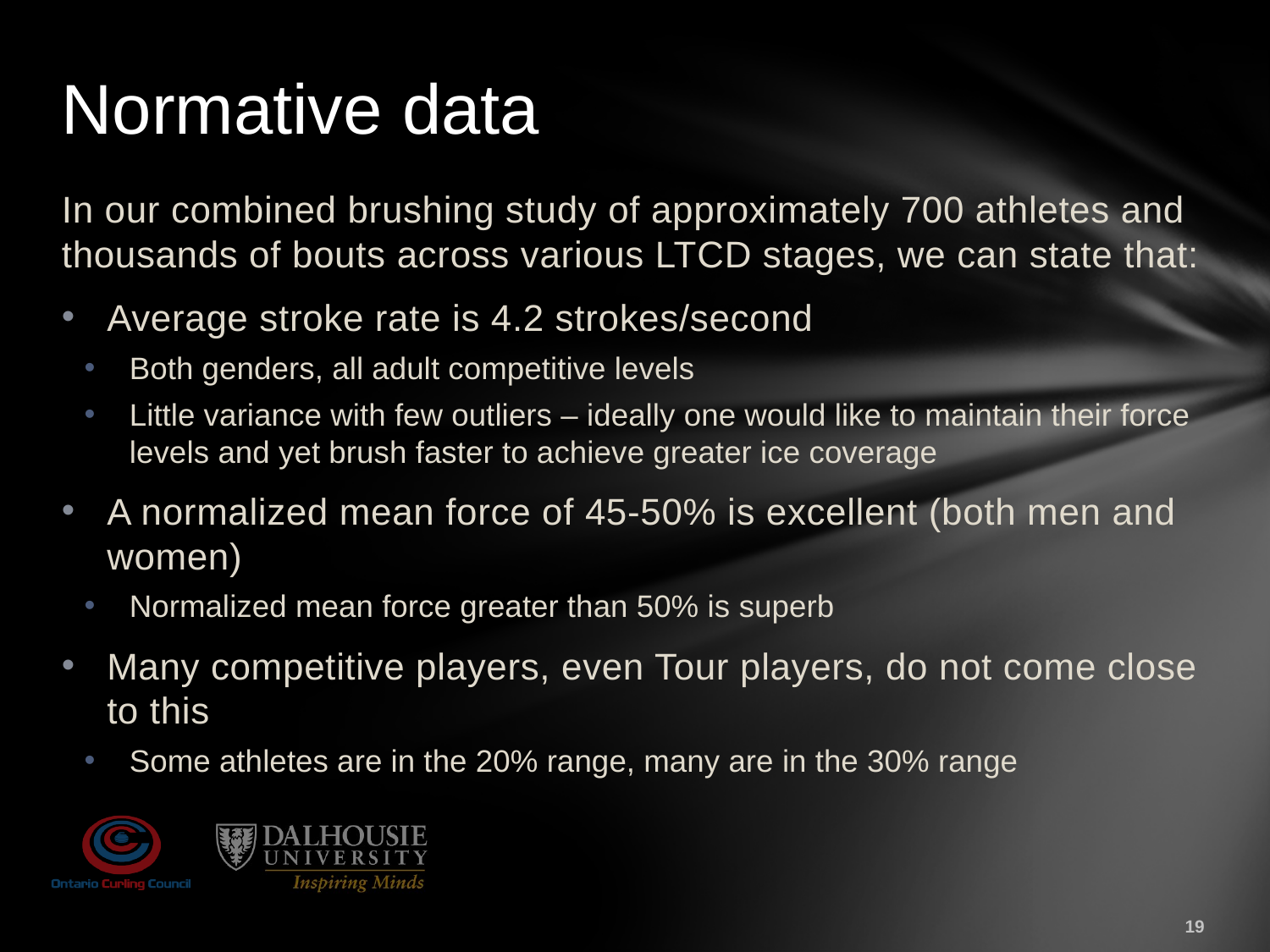

# Normative data
In our combined brushing study of approximately 700 athletes and thousands of bouts across various LTCD stages, we can state that:
Average stroke rate is 4.2 strokes/second
Both genders, all adult competitive levels
Little variance with few outliers – ideally one would like to maintain their force levels and yet brush faster to achieve greater ice coverage
A normalized mean force of 45-50% is excellent (both men and women)
Normalized mean force greater than 50% is superb
Many competitive players, even Tour players, do not come close to this
Some athletes are in the 20% range, many are in the 30% range

19